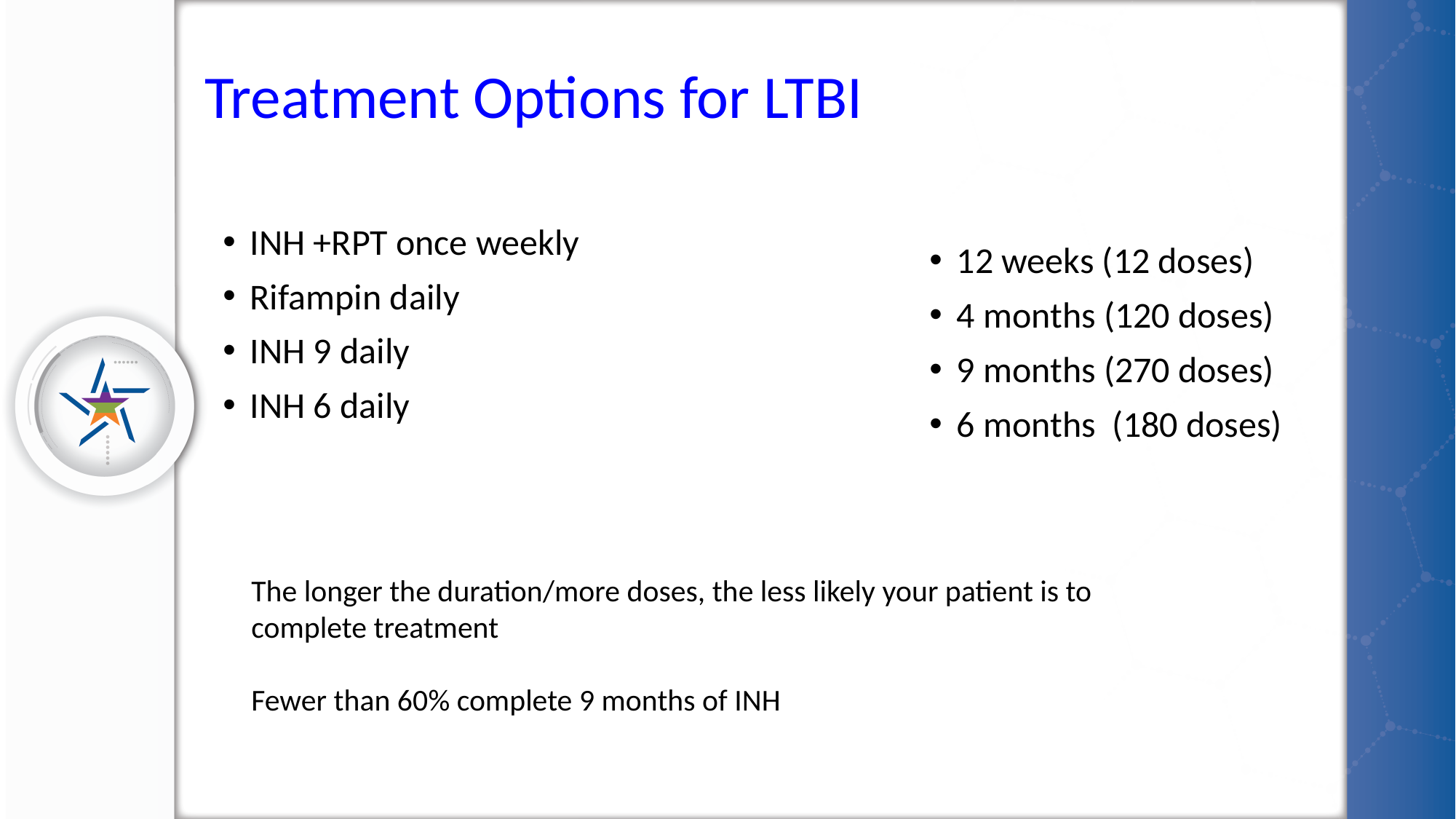

# Treatment Options for LTBI
INH +RPT once weekly
Rifampin daily
INH 9 daily
INH 6 daily

12 weeks (12 doses)
4 months (120 doses)
9 months (270 doses)
6 months  (180 doses)
The longer the duration/more doses, the less likely your patient is to complete treatment

Fewer than 60% complete 9 months of INH